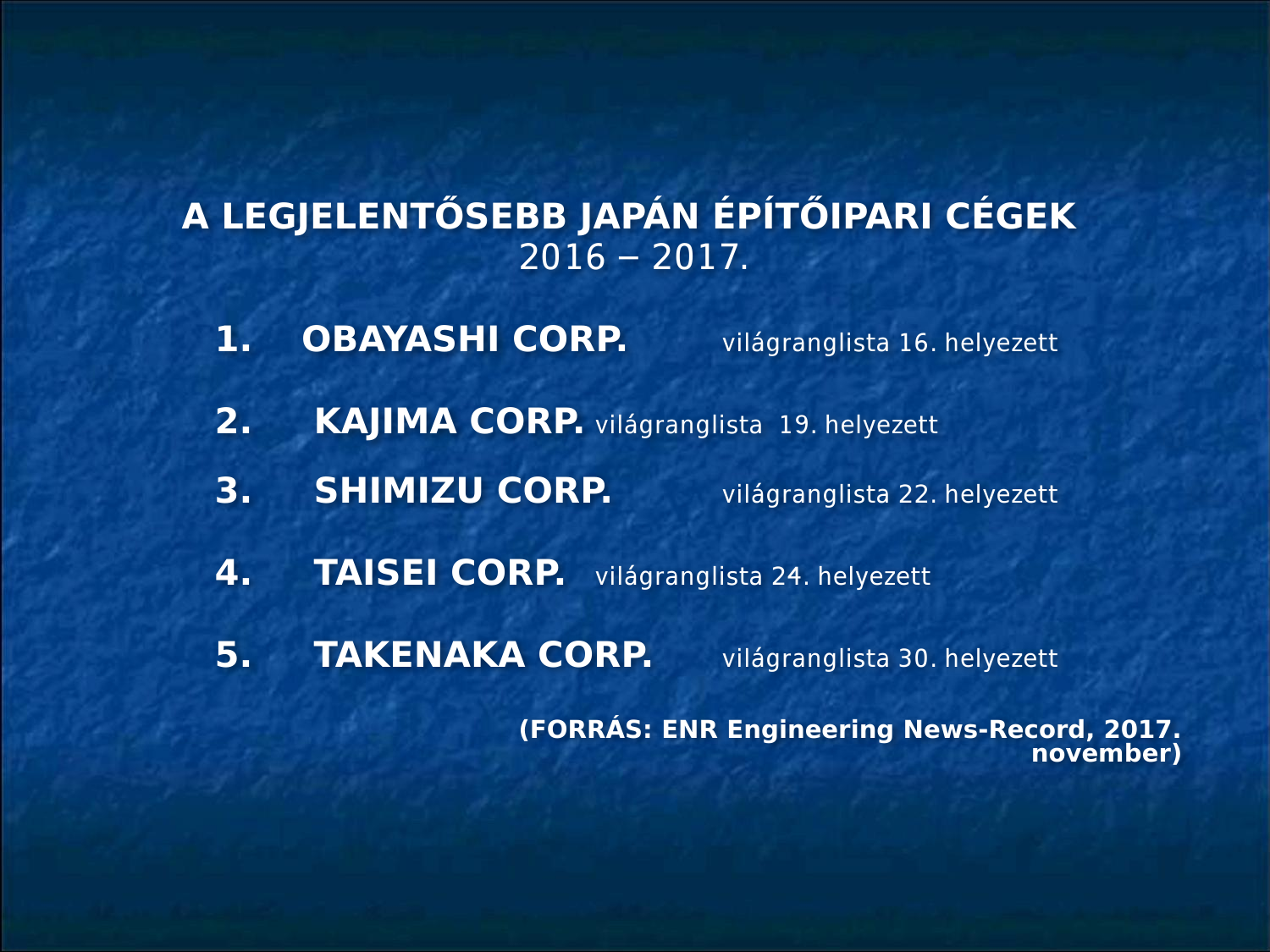

A LEGJELENTŐSEBB JAPÁN ÉPÍTŐIPARI CÉGEK
2016 – 2017.

	1.    OBAYASHI CORP.	világranglista 16. helyezett

	2.     KAJIMA CORP.	világranglista  19. helyezett

	3.     SHIMIZU CORP.	világranglista 22. helyezett

	4.     TAISEI CORP. 	világranglista 24. helyezett

	5.     TAKENAKA CORP.	világranglista 30. helyezett

		            (FORRÁS: ENR Engineering News-Record, 2017. november)